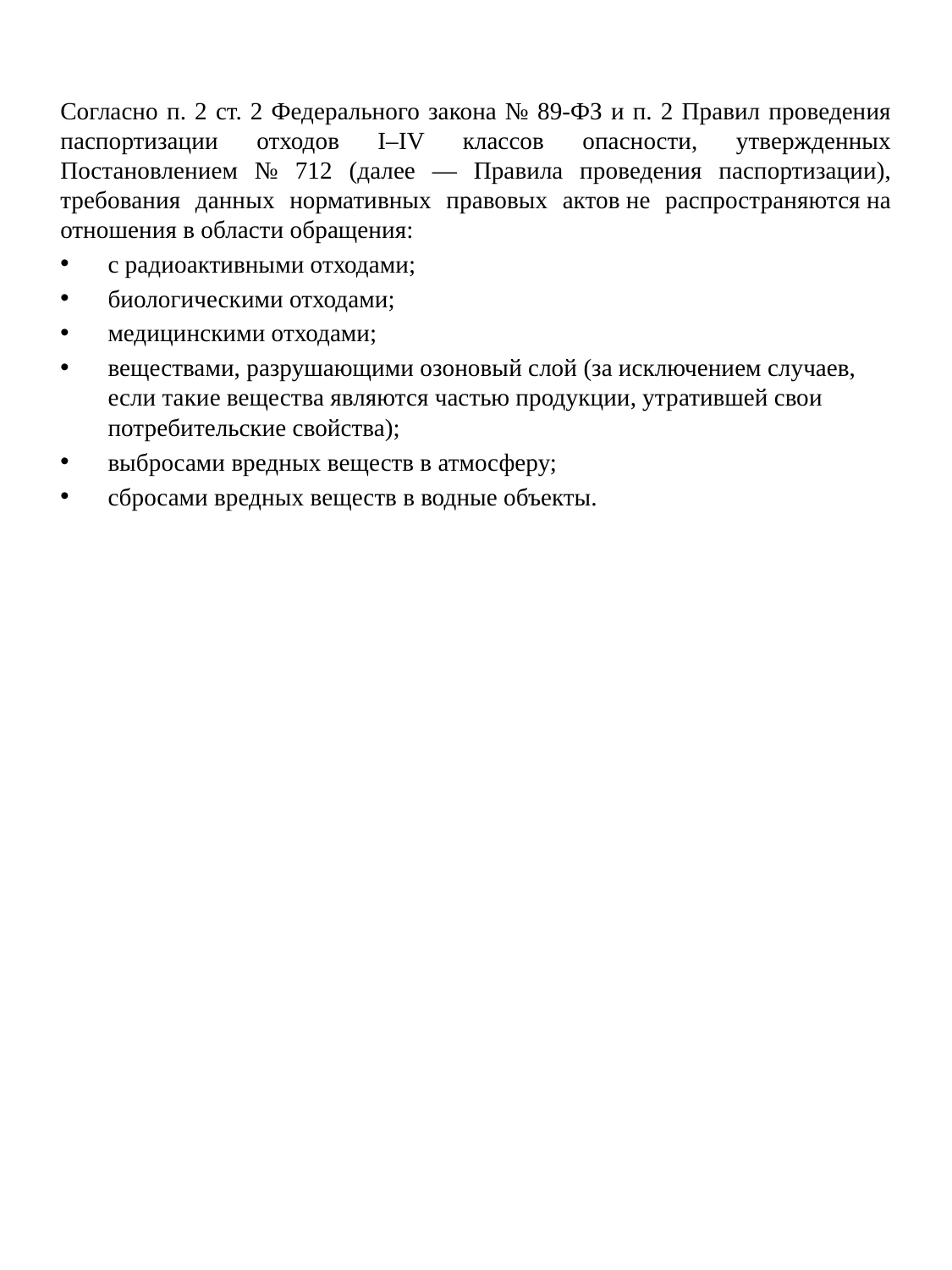

#
Согласно п. 2 ст. 2 Федерального закона № 89-ФЗ и п. 2 Правил проведения паспортизации отходов I–IV классов опасности, утвержденных Постановлением № 712 (далее — Правила проведения паспортизации), требования данных нормативных правовых актов не распространяются на отношения в области обращения:
с радиоактивными отходами;
биологическими отходами;
медицинскими отходами;
веществами, разрушающими озоновый слой (за исключением случаев, если такие вещества являются частью продукции, утратившей свои потребительские свойства);
выбросами вредных веществ в атмосферу;
сбросами вредных веществ в водные объекты.